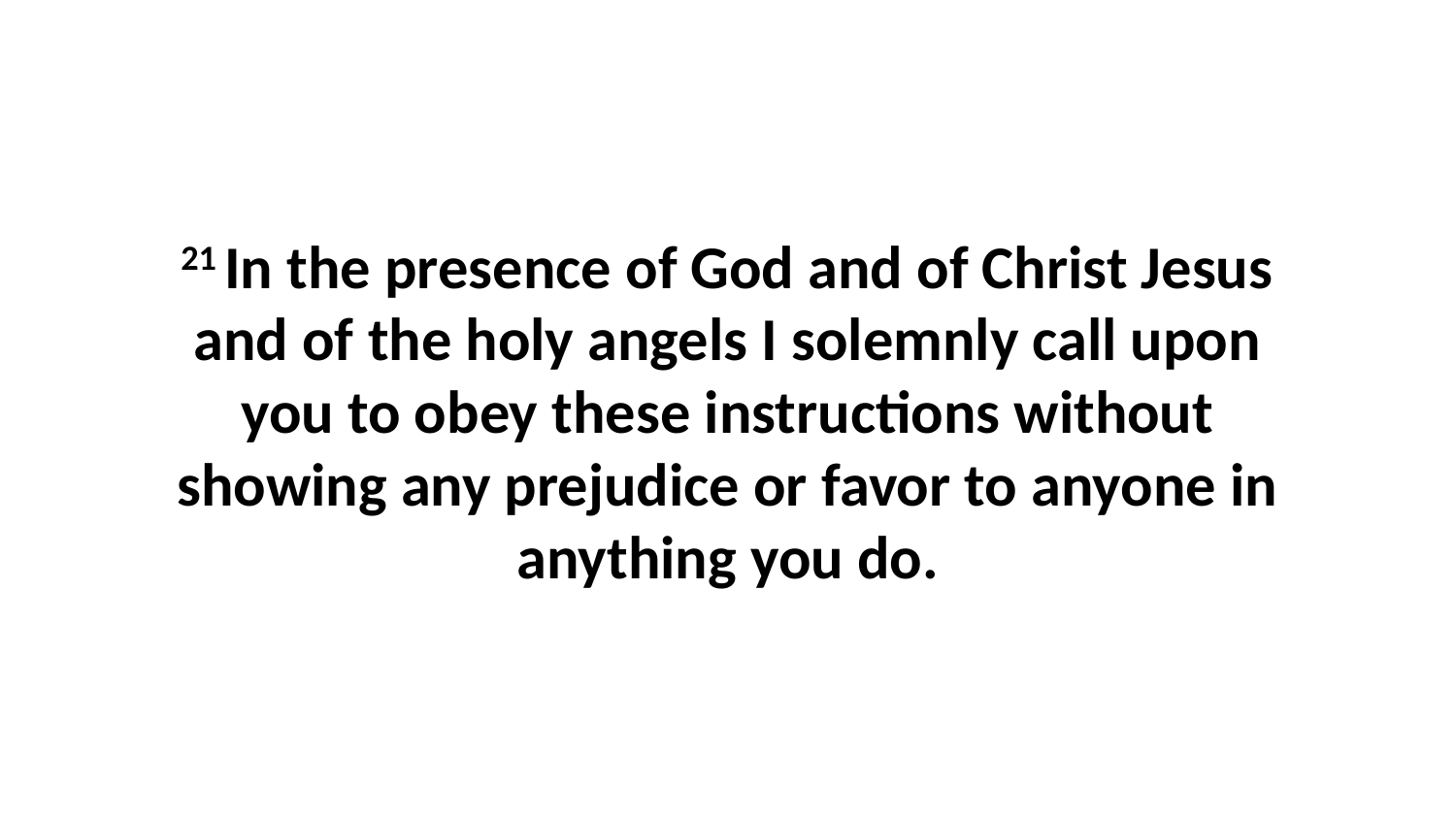

21 In the presence of God and of Christ Jesus and of the holy angels I solemnly call upon you to obey these instructions without showing any prejudice or favor to anyone in anything you do.